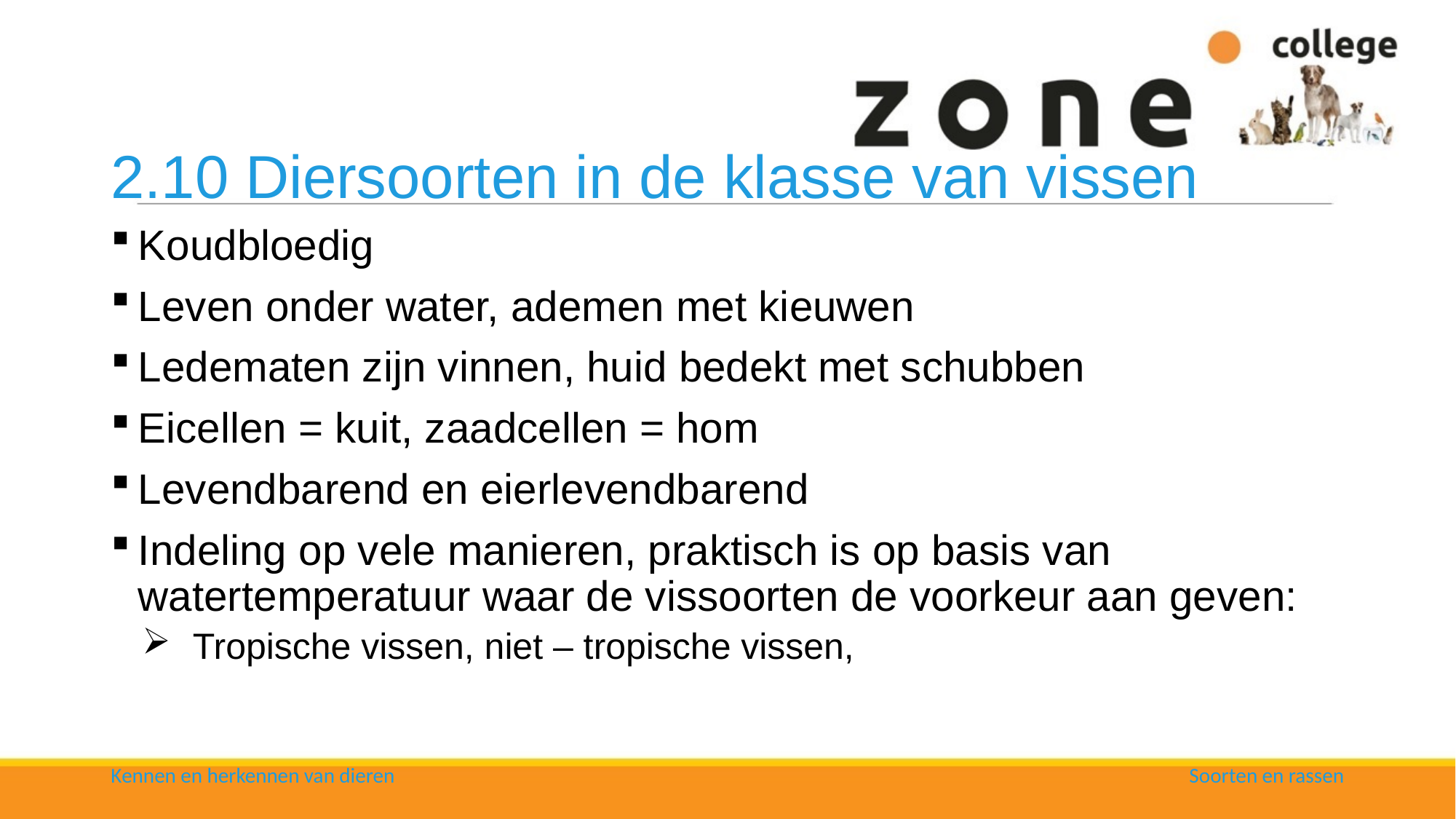

# 2.10 Diersoorten in de klasse van vissen
Koudbloedig
Leven onder water, ademen met kieuwen
Ledematen zijn vinnen, huid bedekt met schubben
Eicellen = kuit, zaadcellen = hom
Levendbarend en eierlevendbarend
Indeling op vele manieren, praktisch is op basis van watertemperatuur waar de vissoorten de voorkeur aan geven:
Tropische vissen, niet – tropische vissen,

Kennen en herkennen van dieren
Soorten en rassen